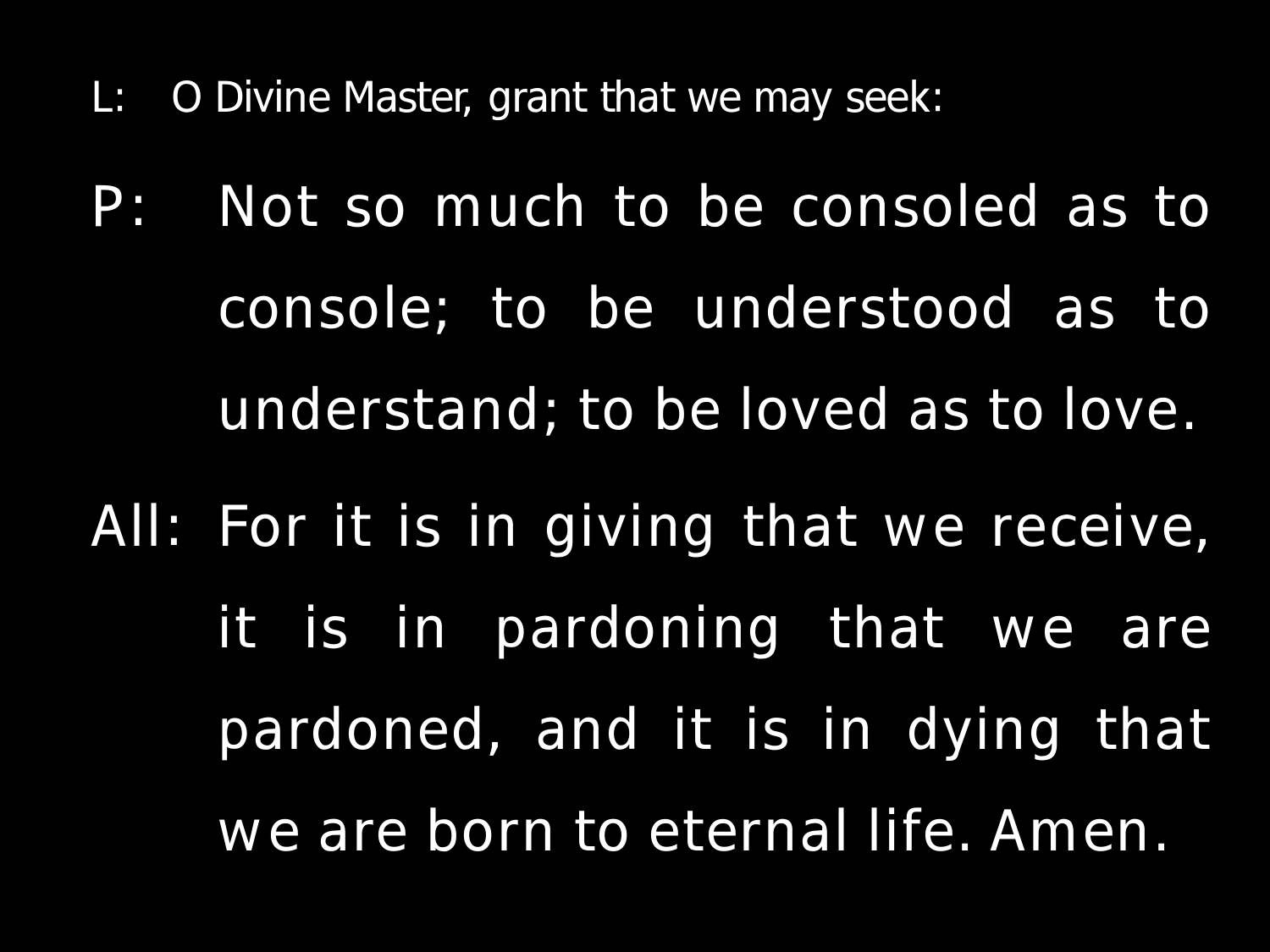

L: 	O Divine Master, grant that we may seek:
P:	Not so much to be consoled as to console; to be understood as to understand; to be loved as to love.
All:	For it is in giving that we receive, it is in pardoning that we are pardoned, and it is in dying that we are born to eternal life. Amen.